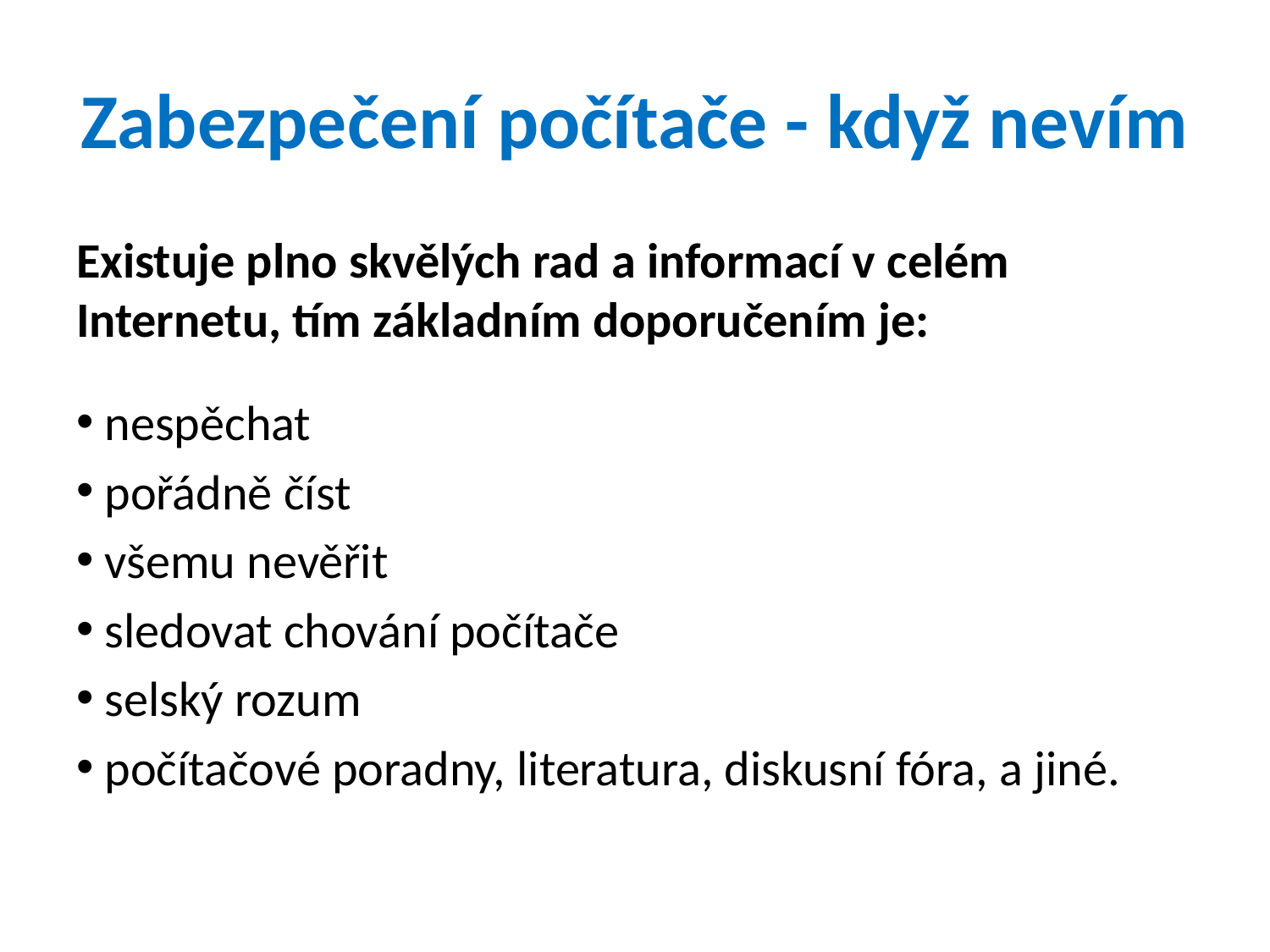

# Zabezpečení počítače - když nevím
Existuje plno skvělých rad a informací v celém Internetu, tím základním doporučením je:

 nespěchat
 pořádně číst
 všemu nevěřit
 sledovat chování počítače
 selský rozum
 počítačové poradny, literatura, diskusní fóra, a jiné.